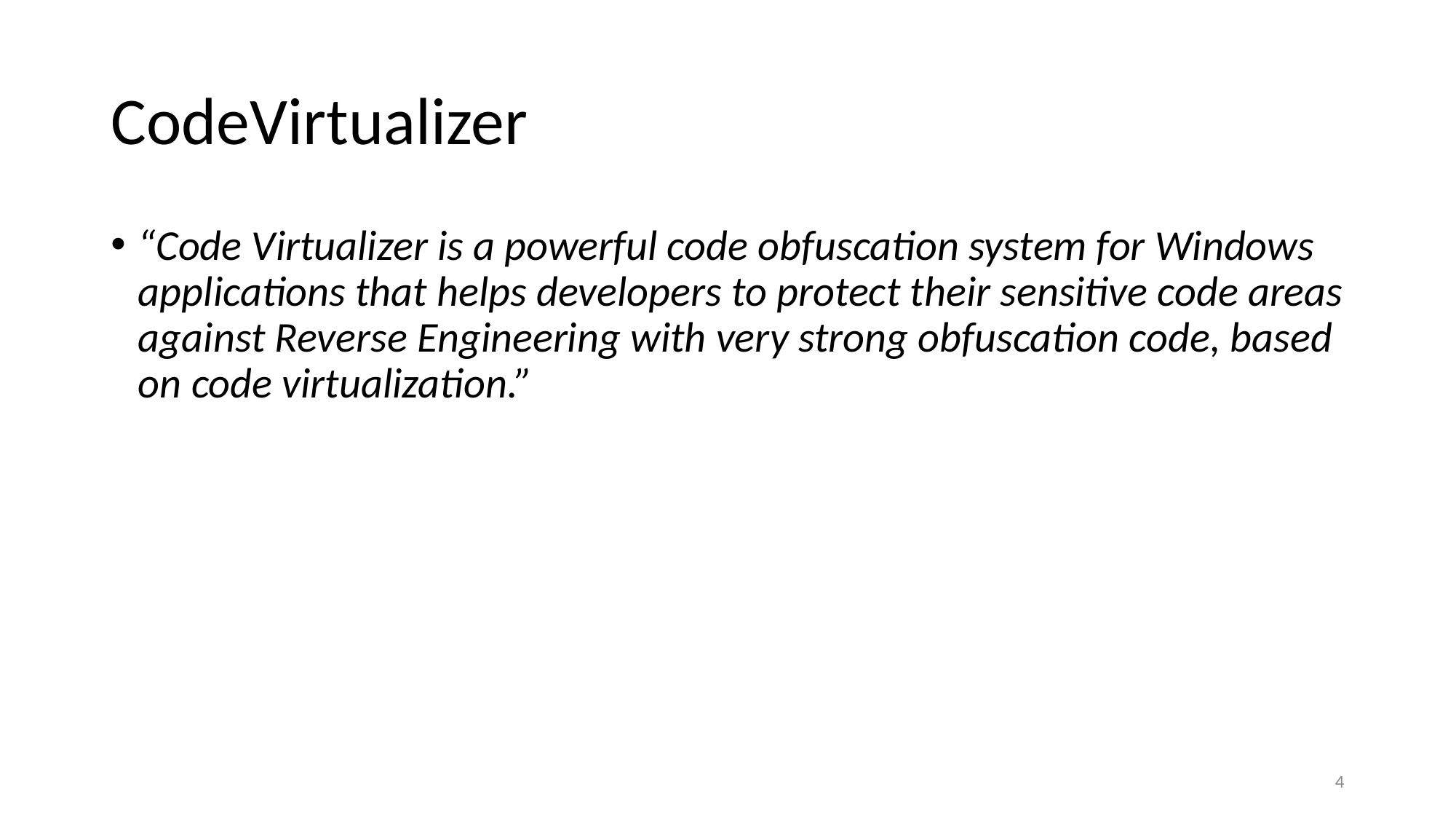

# CodeVirtualizer
“Code Virtualizer is a powerful code obfuscation system for Windows applications that helps developers to protect their sensitive code areas against Reverse Engineering with very strong obfuscation code, based on code virtualization.”
4